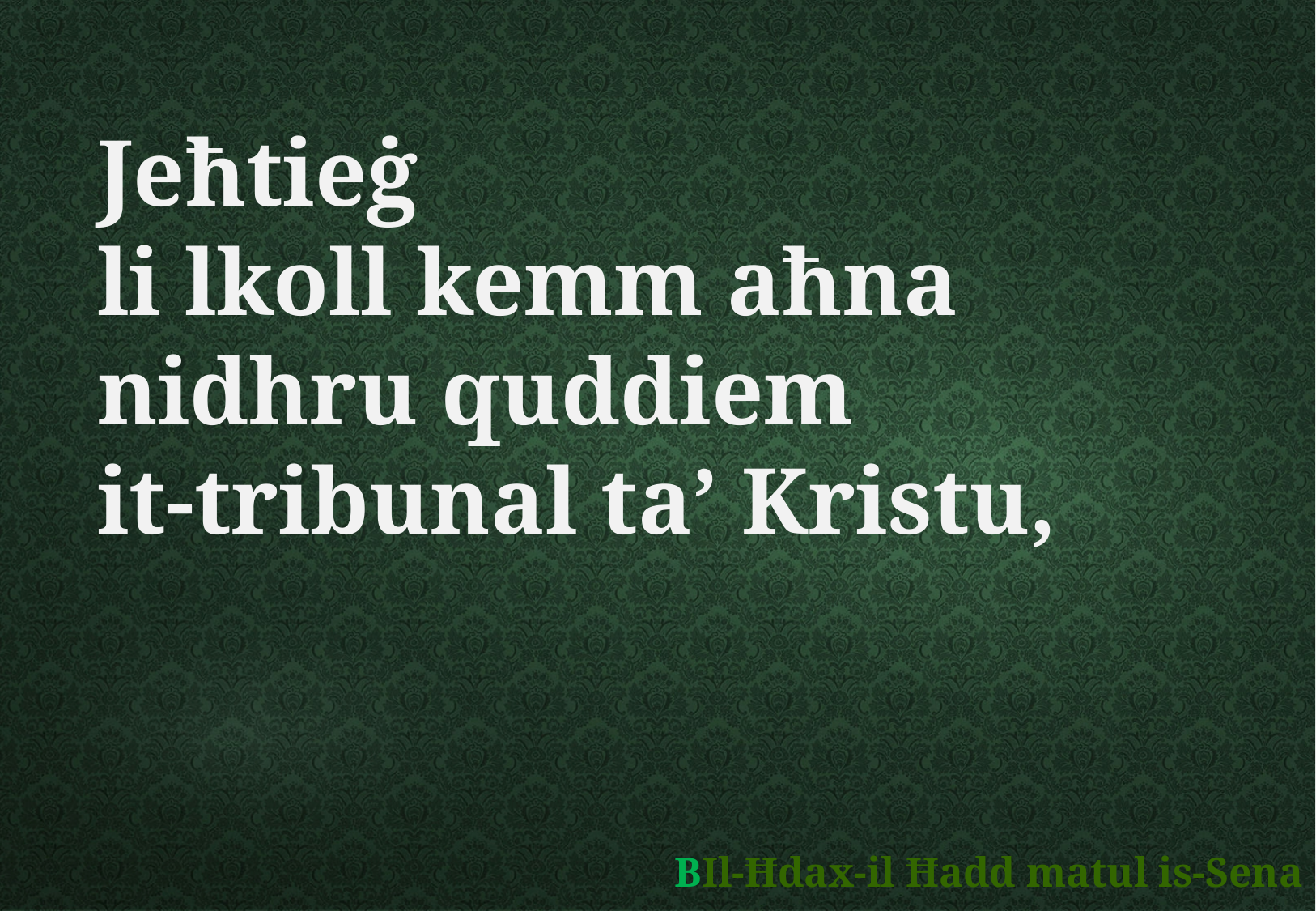

Jeħtieġ
li lkoll kemm aħna
nidhru quddiem
it-tribunal ta’ Kristu,
	BIl-Ħdax-il Ħadd matul is-Sena